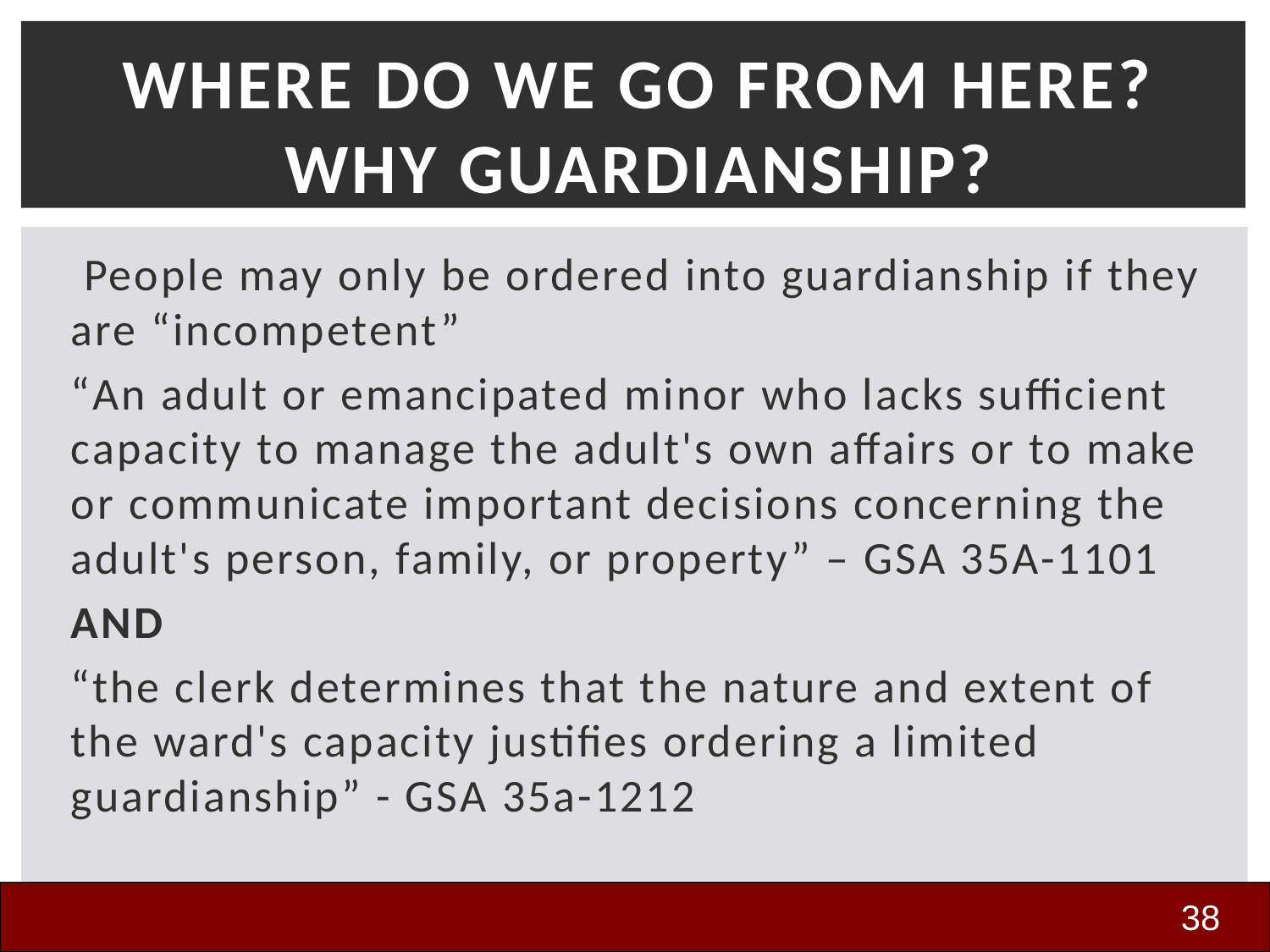

# Where Do We Go From Here? Why Guardianship?
 People may only be ordered into guardianship if they are “incompetent”
“An adult or emancipated minor who lacks sufficient capacity to manage the adult's own affairs or to make or communicate important decisions concerning the adult's person, family, or property” – GSA 35A-1101
AND
“the clerk determines that the nature and extent of the ward's capacity justifies ordering a limited guardianship” - GSA 35a-1212
38